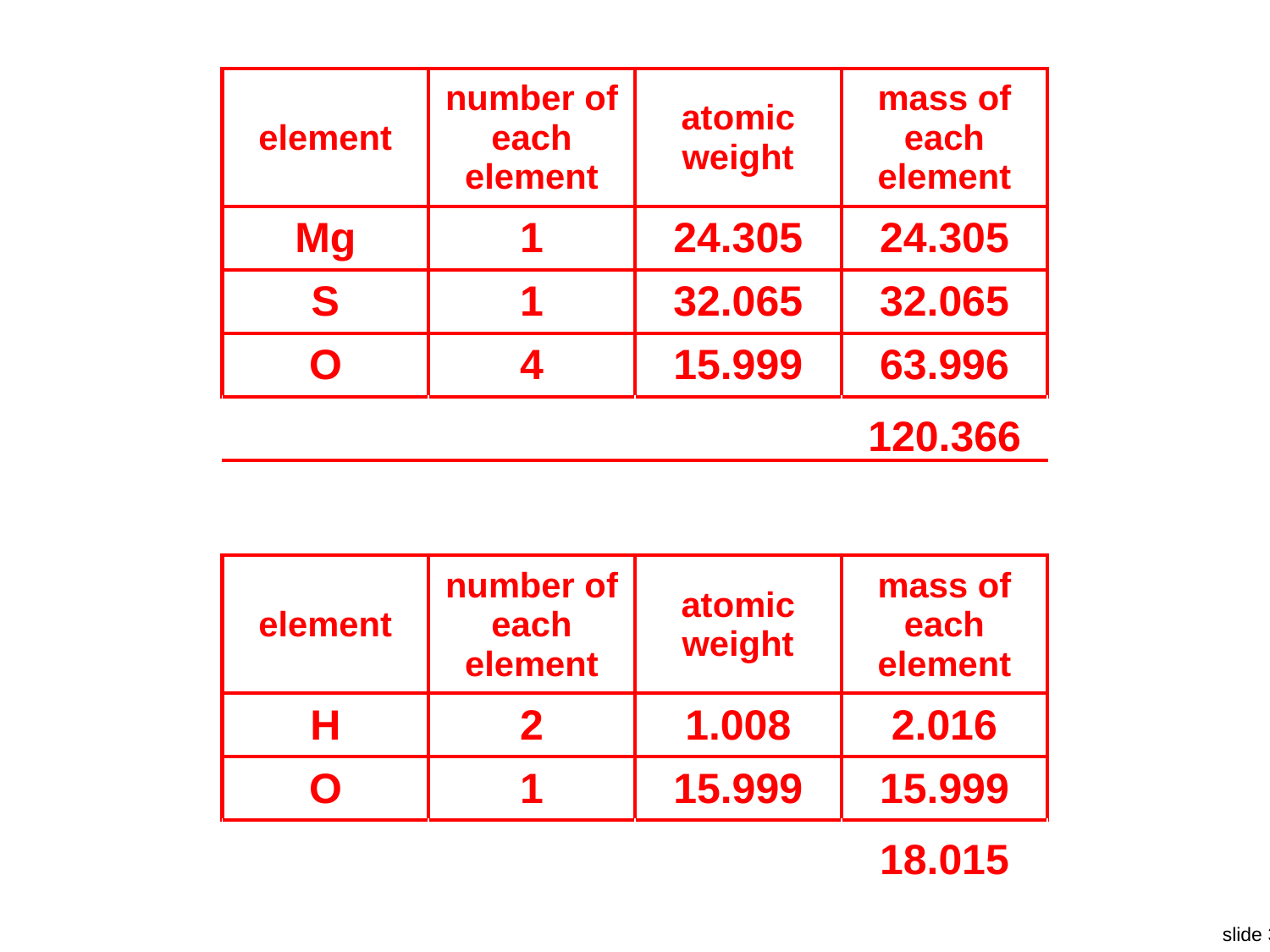

| element | number of each element | atomic weight | mass of each element |
| --- | --- | --- | --- |
| Mg | 1 | 24.305 | 24.305 |
| S | 1 | 32.065 | 32.065 |
| O | 4 | 15.999 | 63.996 |
|  |  |  | 120.366 |
|  |  |  |  |
|  |  |  |  |
| element | number of each element | atomic weight | mass of each element |
| H | 2 | 1.008 | 2.016 |
| O | 1 | 15.999 | 15.999 |
|  |  |  | 18.015 |